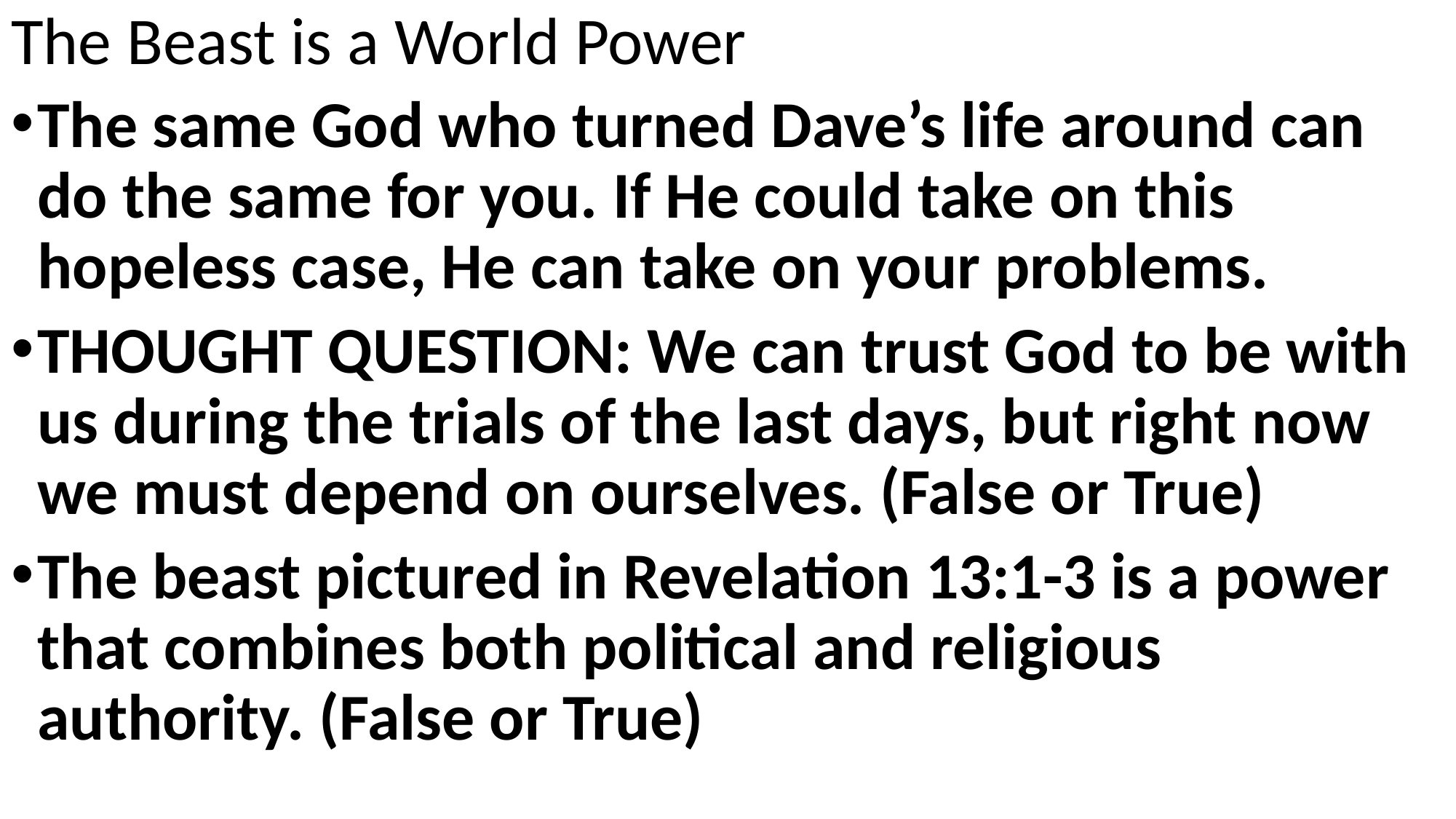

# The Beast is a World Power
The same God who turned Dave’s life around can do the same for you. If He could take on this hopeless case, He can take on your problems.
THOUGHT QUESTION: We can trust God to be with us during the trials of the last days, but right now we must depend on ourselves. (False or True)
The beast pictured in Revelation 13:1-3 is a power that combines both political and religious authority. (False or True)